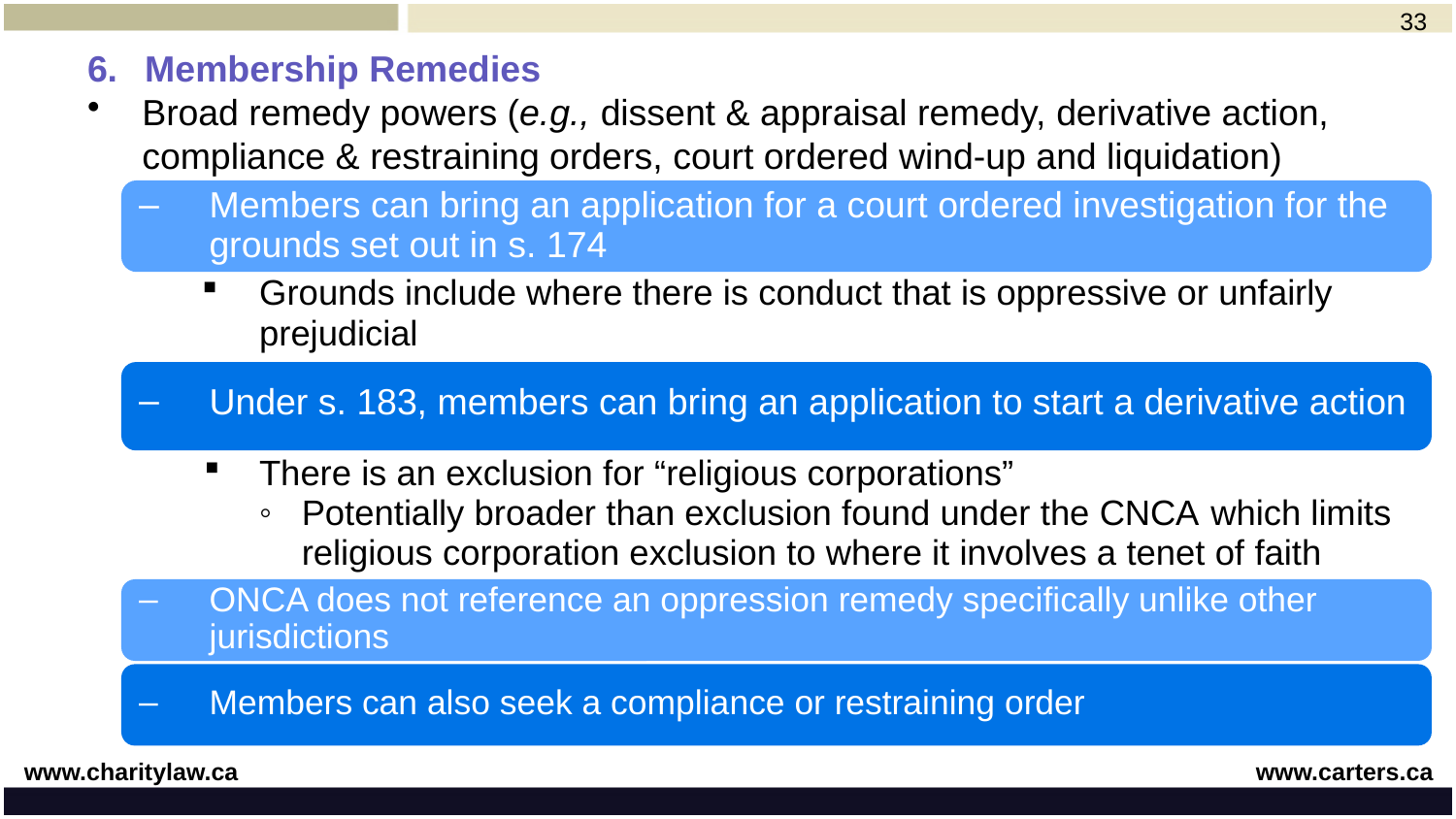

33
# 6. 	Membership Remedies
Broad remedy powers (e.g., dissent & appraisal remedy, derivative action, compliance & restraining orders, court ordered wind-up and liquidation)

Members can bring an application for a court ordered investigation for the grounds set out in s. 174
Grounds include where there is conduct that is oppressive or unfairly prejudicial

Under s. 183, members can bring an application to start a derivative action
There is an exclusion for “religious corporations”
Potentially broader than exclusion found under the CNCA which limits religious corporation exclusion to where it involves a tenet of faith

ONCA does not reference an oppression remedy specifically unlike other jurisdictions

Members can also seek a compliance or restraining order